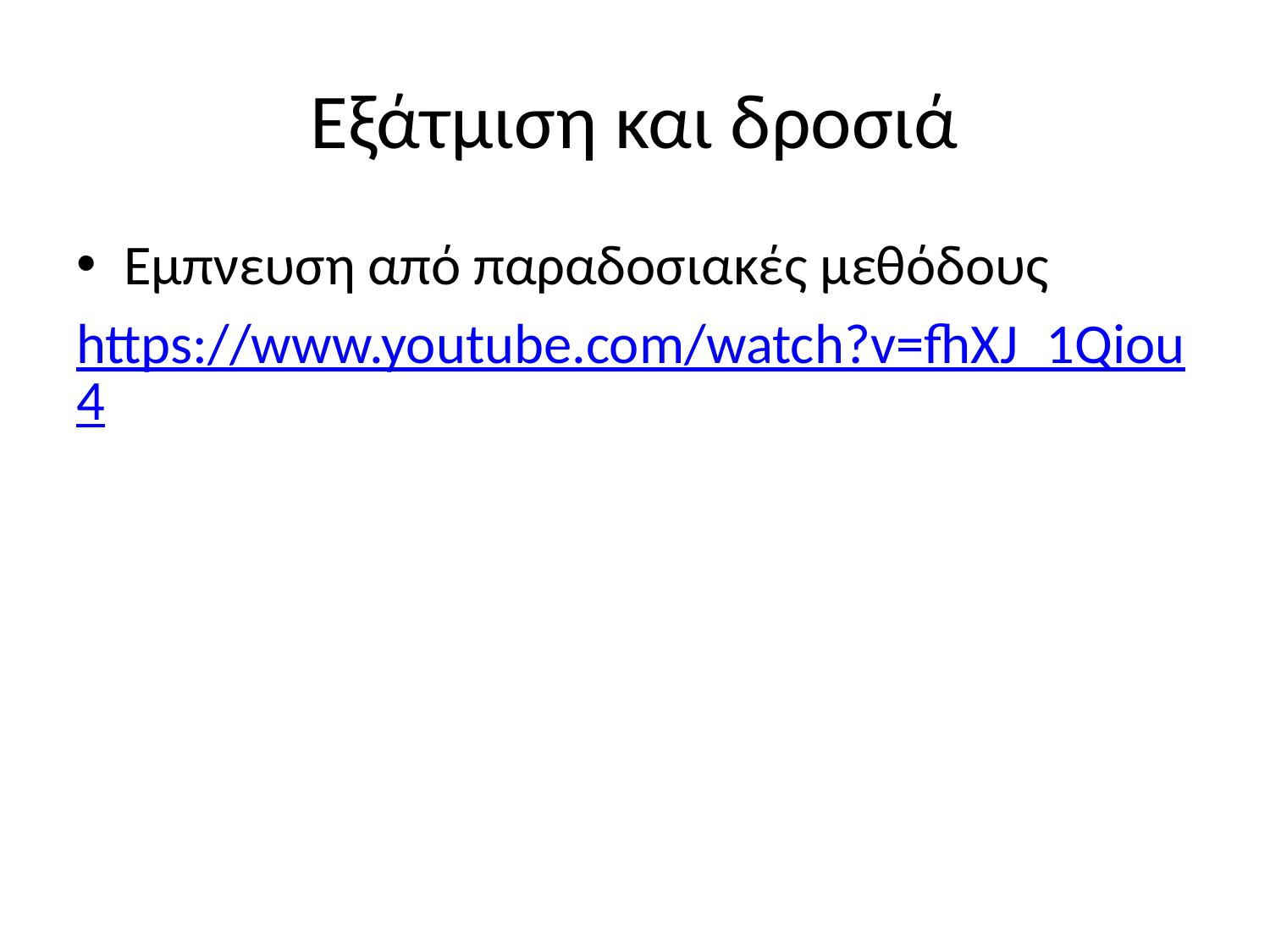

# Εξάτμιση και δροσιά
Εμπνευση από παραδοσιακές μεθόδους
https://www.youtube.com/watch?v=fhXJ_1Qiou4